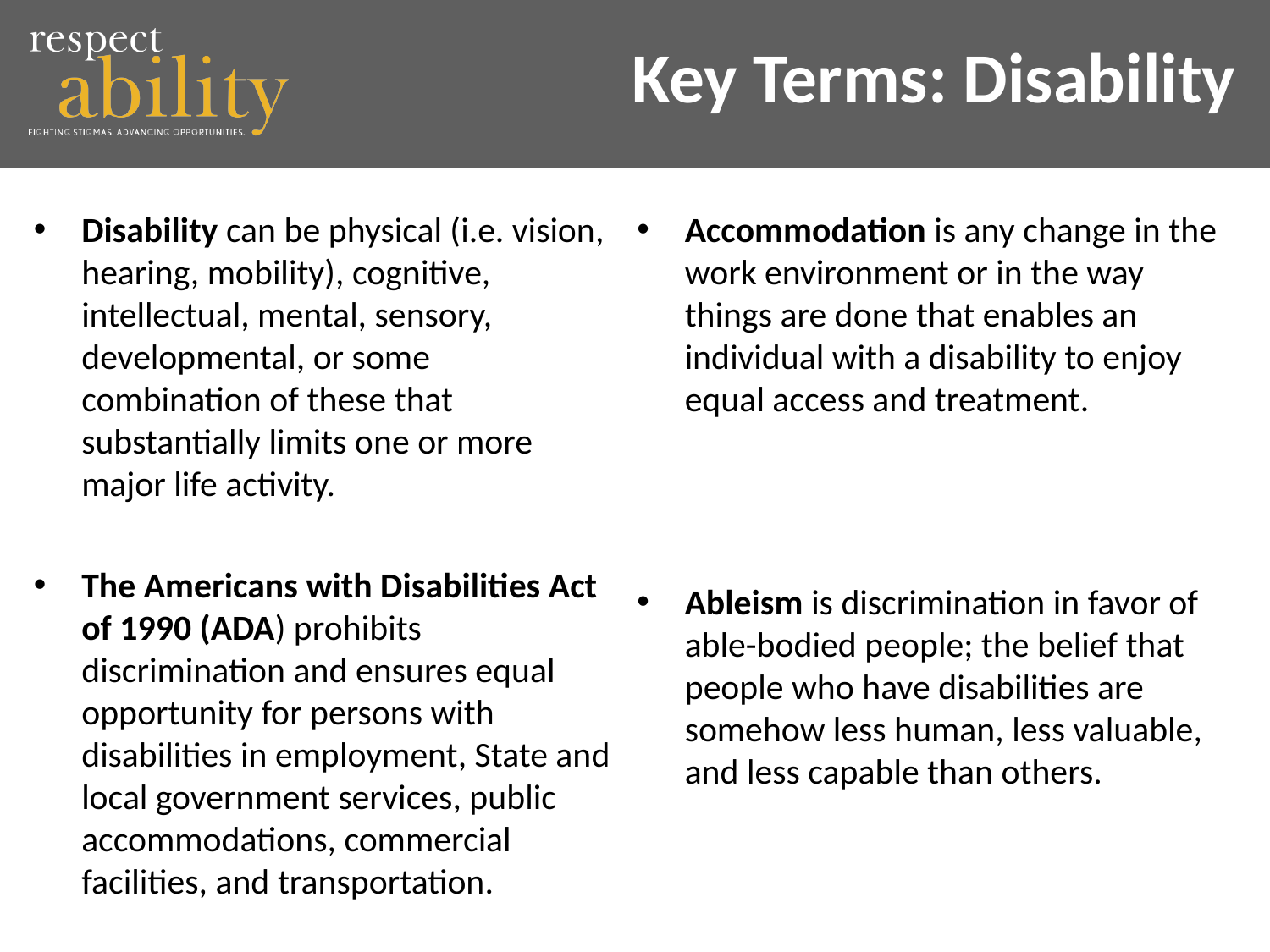

# Key Terms: Disability
Disability can be physical (i.e. vision, hearing, mobility), cognitive, intellectual, mental, sensory, developmental, or some combination of these that substantially limits one or more major life activity.

The Americans with Disabilities Act of 1990 (ADA) prohibits discrimination and ensures equal opportunity for persons with disabilities in employment, State and local government services, public accommodations, commercial facilities, and transportation.
Accommodation is any change in the work environment or in the way things are done that enables an individual with a disability to enjoy equal access and treatment.

Ableism is discrimination in favor of able-bodied people; the belief that people who have disabilities are somehow less human, less valuable, and less capable than others.